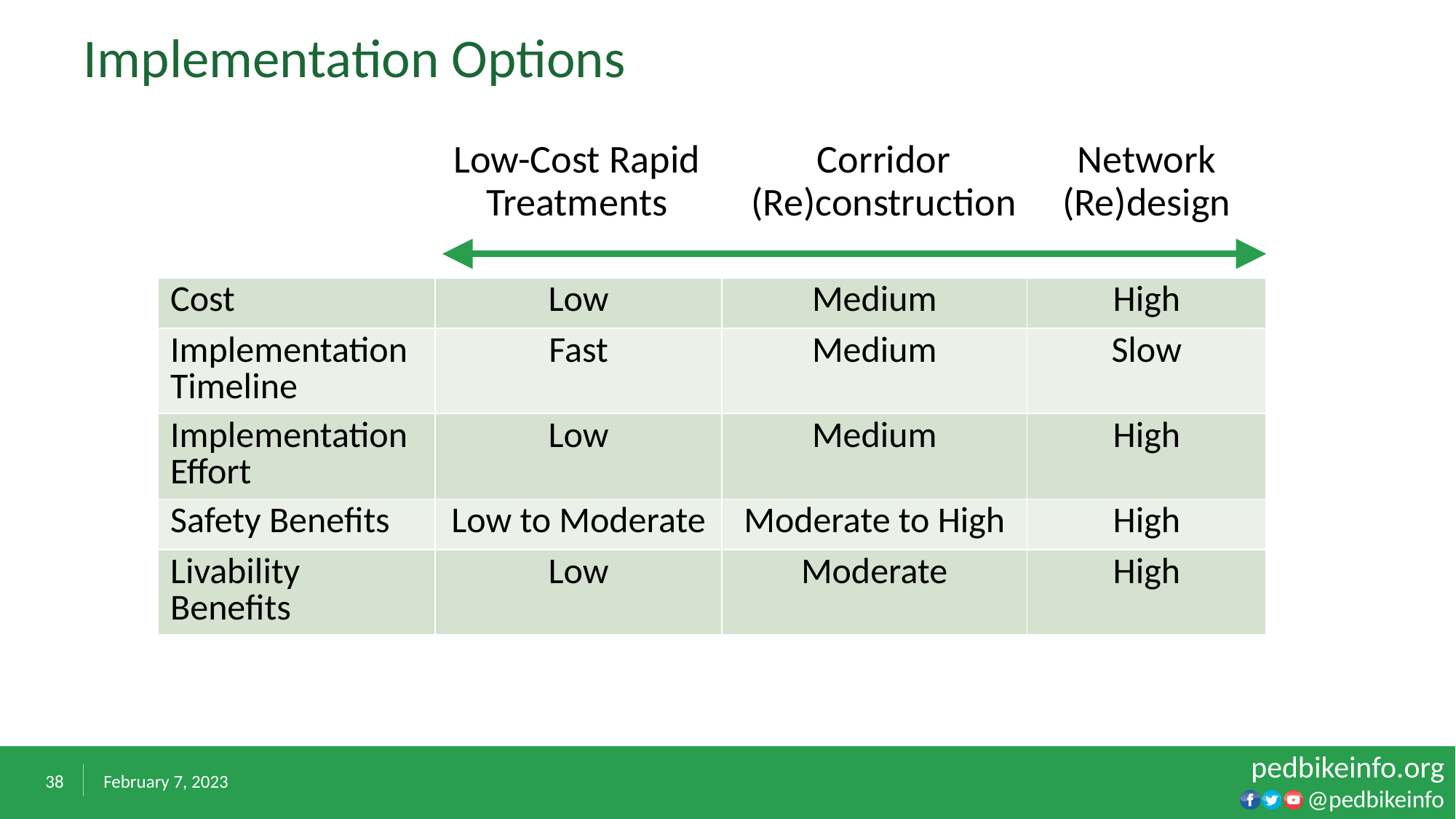

# Implementation Options
Corridor (Re)construction
Network (Re)design
Low-Cost Rapid Treatments
| Cost | Low | Medium | High |
| --- | --- | --- | --- |
| Implementation Timeline | Fast | Medium | Slow |
| Implementation Effort | Low | Medium | High |
| Safety Benefits | Low to Moderate | Moderate to High | High |
| Livability Benefits | Low | Moderate | High |
38
February 7, 2023